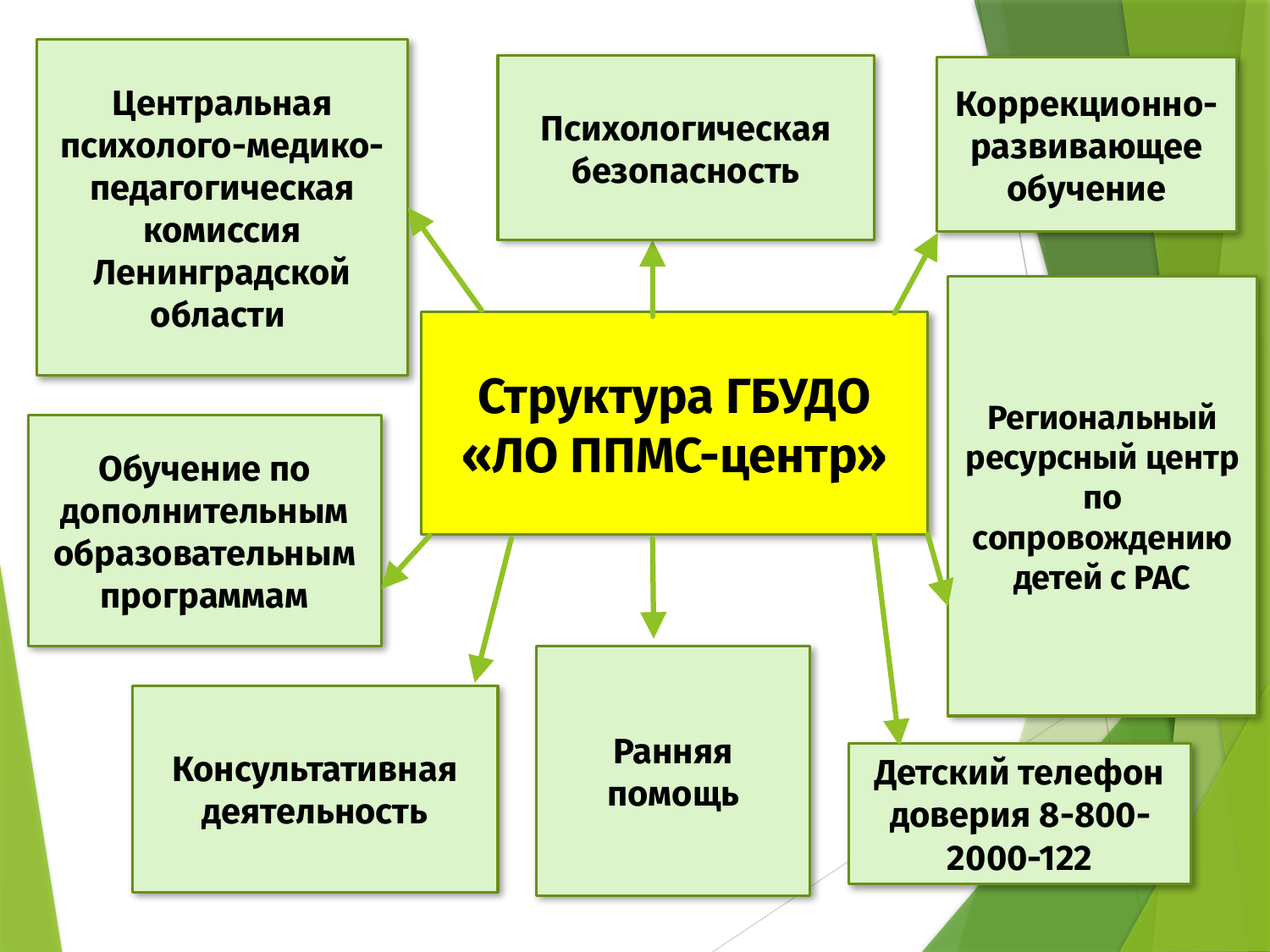

Центральная психолого-медико-педагогическая комиссия Ленинградской области
Психологическая безопасность
Коррекционно-развивающее обучение
Региональный ресурсный центр по сопровождению детей с РАС
Структура ГБУДО
«ЛО ППМС-центр»
Обучение по дополнительным образовательным программам
Ранняя помощь
Консультативная деятельность
Детский телефон доверия 8-800-2000-122